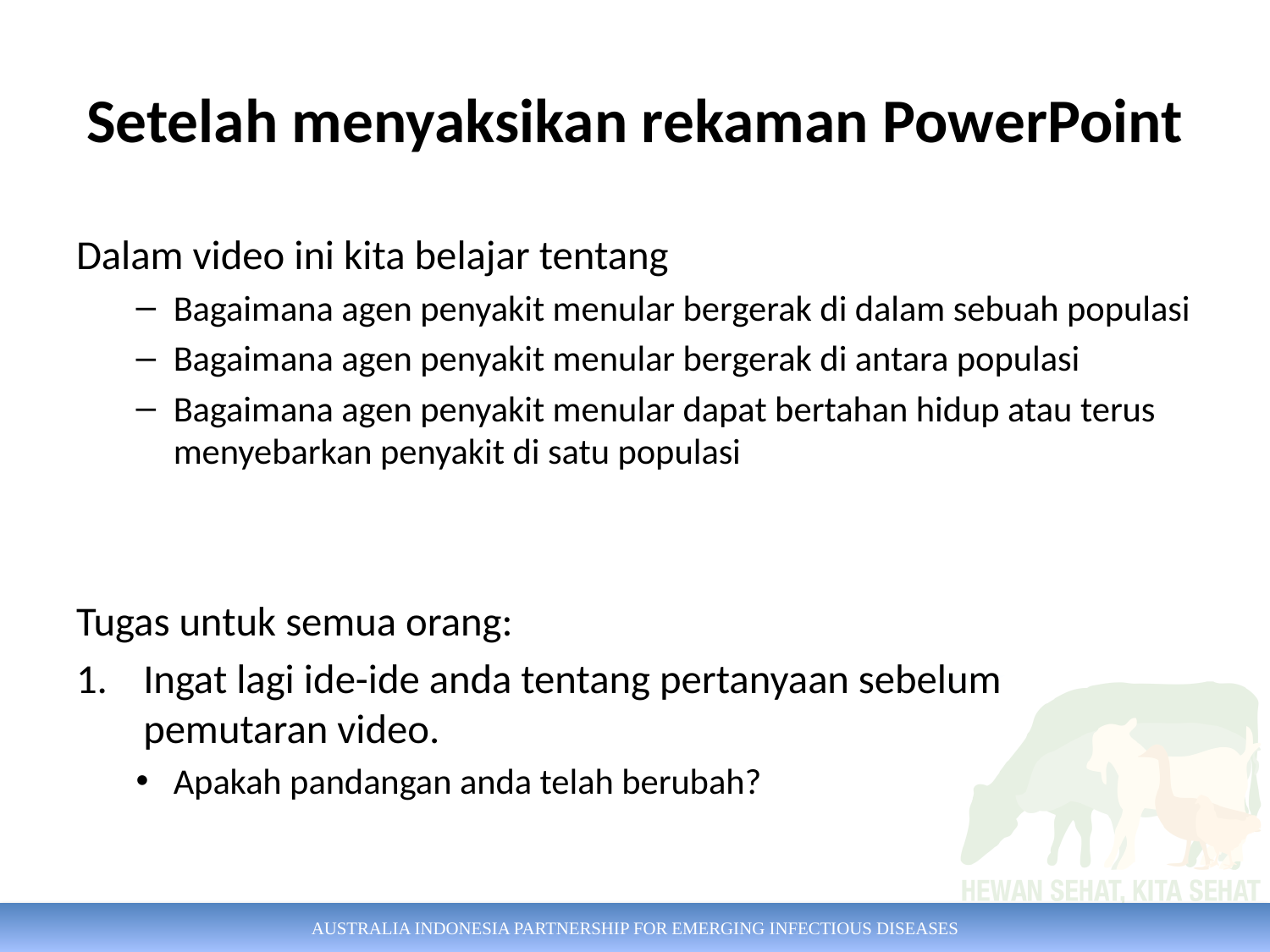

# Setelah menyaksikan rekaman PowerPoint
Dalam video ini kita belajar tentang
Bagaimana agen penyakit menular bergerak di dalam sebuah populasi
Bagaimana agen penyakit menular bergerak di antara populasi
Bagaimana agen penyakit menular dapat bertahan hidup atau terus menyebarkan penyakit di satu populasi

Tugas untuk semua orang:
Ingat lagi ide-ide anda tentang pertanyaan sebelum pemutaran video.
Apakah pandangan anda telah berubah?